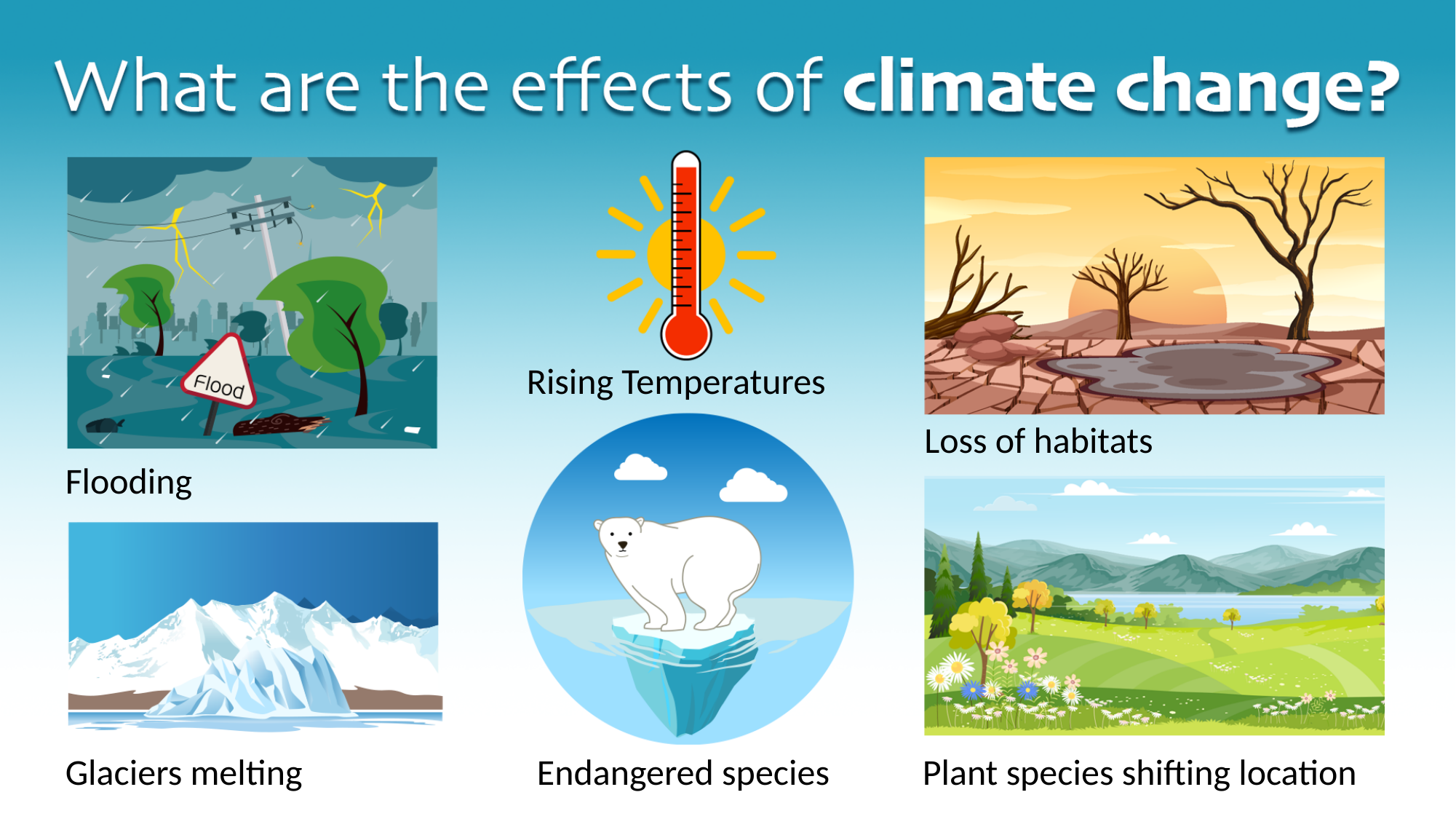

Rising Temperatures
Loss of habitats
Flooding
Glaciers melting
Endangered species
Plant species shifting location